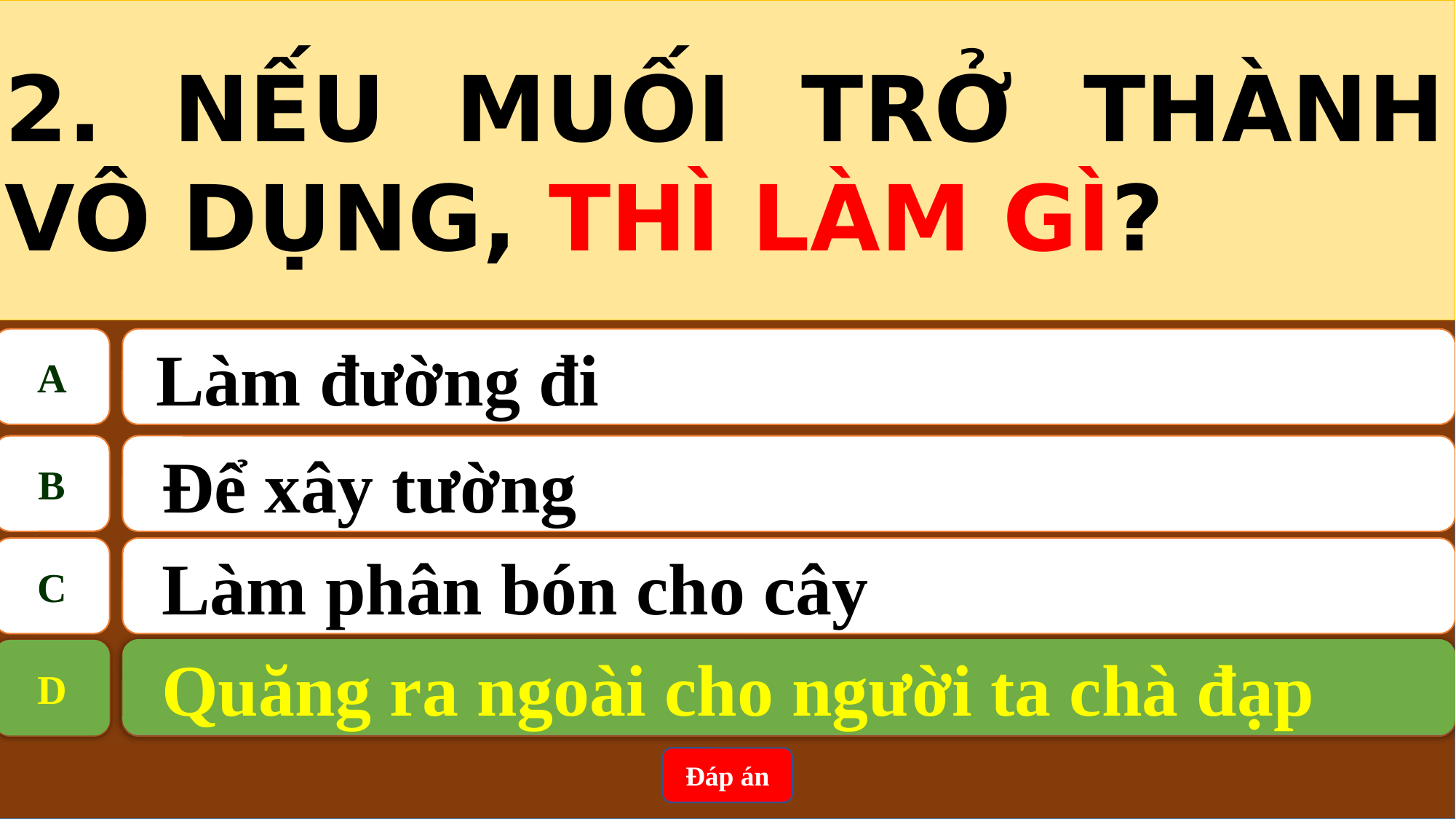

2. NẾU MUỐI TRỞ THÀNH VÔ DỤNG, THÌ LÀM GÌ?
A
 Làm đường đi
B
Để xây tường
C
Làm phân bón cho cây
Quăng ra ngoài cho người ta chà đạp
D
D
 Quăng ra ngoài cho người ta chà đạp
Đáp án